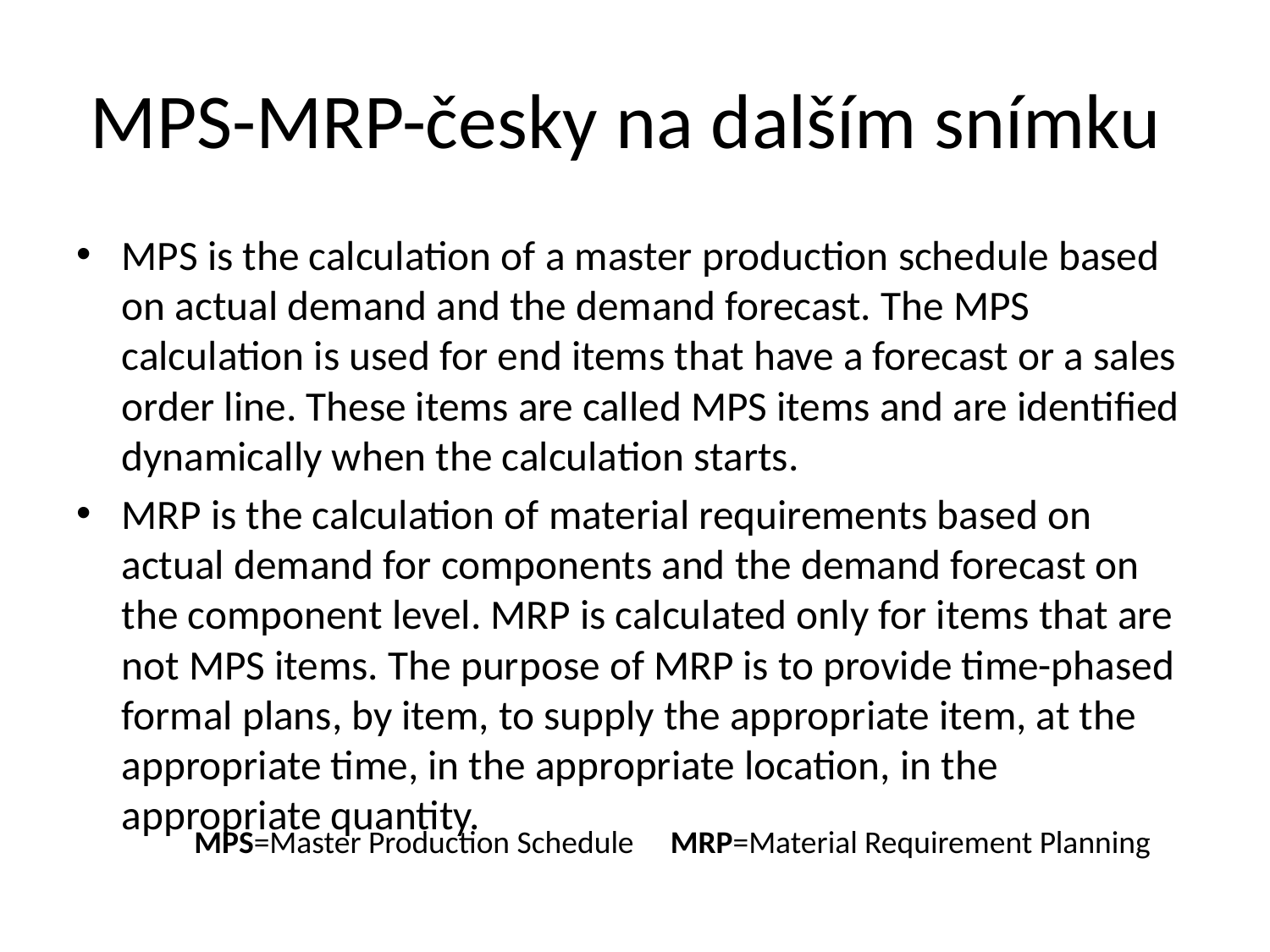

# MPS-MRP-česky na dalším snímku
MPS is the calculation of a master production schedule based on actual demand and the demand forecast. The MPS calculation is used for end items that have a forecast or a sales order line. These items are called MPS items and are identified dynamically when the calculation starts.
MRP is the calculation of material requirements based on actual demand for components and the demand forecast on the component level. MRP is calculated only for items that are not MPS items. The purpose of MRP is to provide time-phased formal plans, by item, to supply the appropriate item, at the appropriate time, in the appropriate location, in the appropriate quantity.
MPS=Master Production Schedule     MRP=Material Requirement Planning